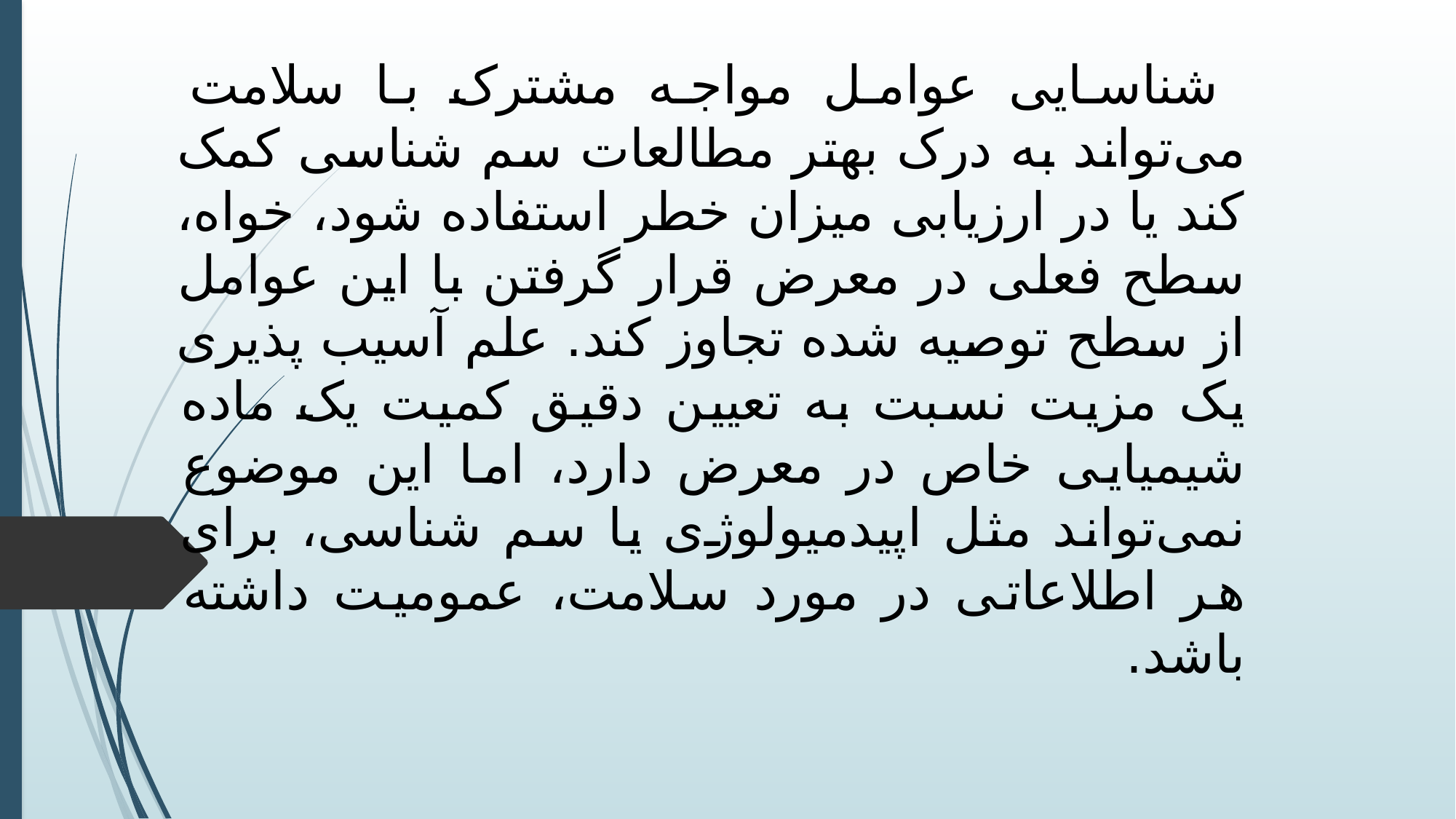

# شناسایی عوامل مواجه مشترک با سلامت می‌تواند به درک بهتر مطالعات سم شناسی کمک کند یا در ارزیابی میزان خطر استفاده شود، خواه، سطح فعلی در معرض قرار گرفتن با این عوامل از سطح توصیه شده تجاوز کند. علم آسیب پذیری یک مزیت نسبت به تعیین دقیق کمیت یک ماده شیمیایی خاص در معرض دارد، اما این موضوع نمی‌تواند مثل اپیدمیولوژی یا سم شناسی، برای هر اطلاعاتی در مورد سلامت، عمومیت داشته باشد.